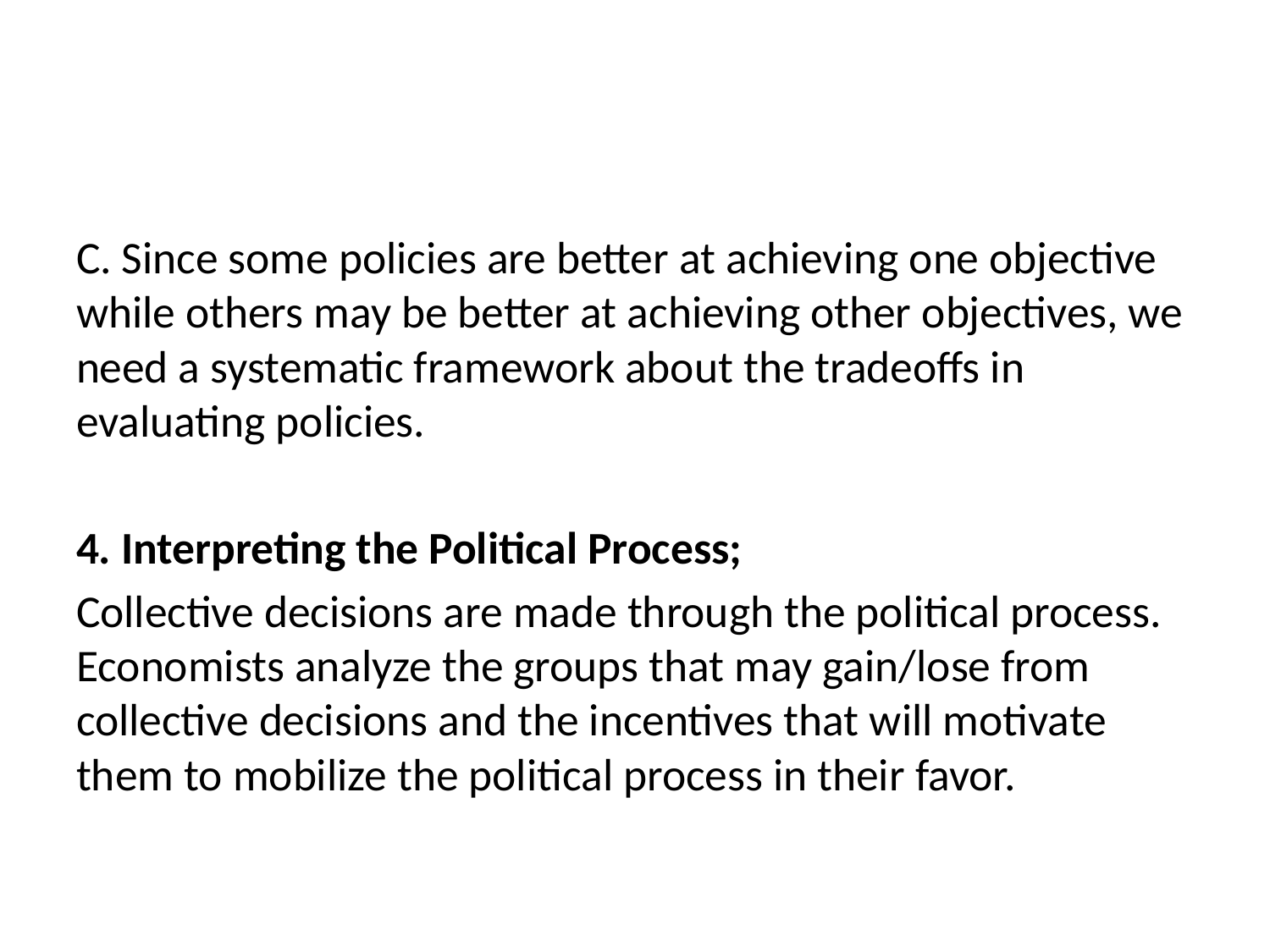

#
C. Since some policies are better at achieving one objective while others may be better at achieving other objectives, we need a systematic framework about the tradeoffs in evaluating policies.

4. Interpreting the Political Process;
Collective decisions are made through the political process. Economists analyze the groups that may gain/lose from collective decisions and the incentives that will motivate them to mobilize the political process in their favor.